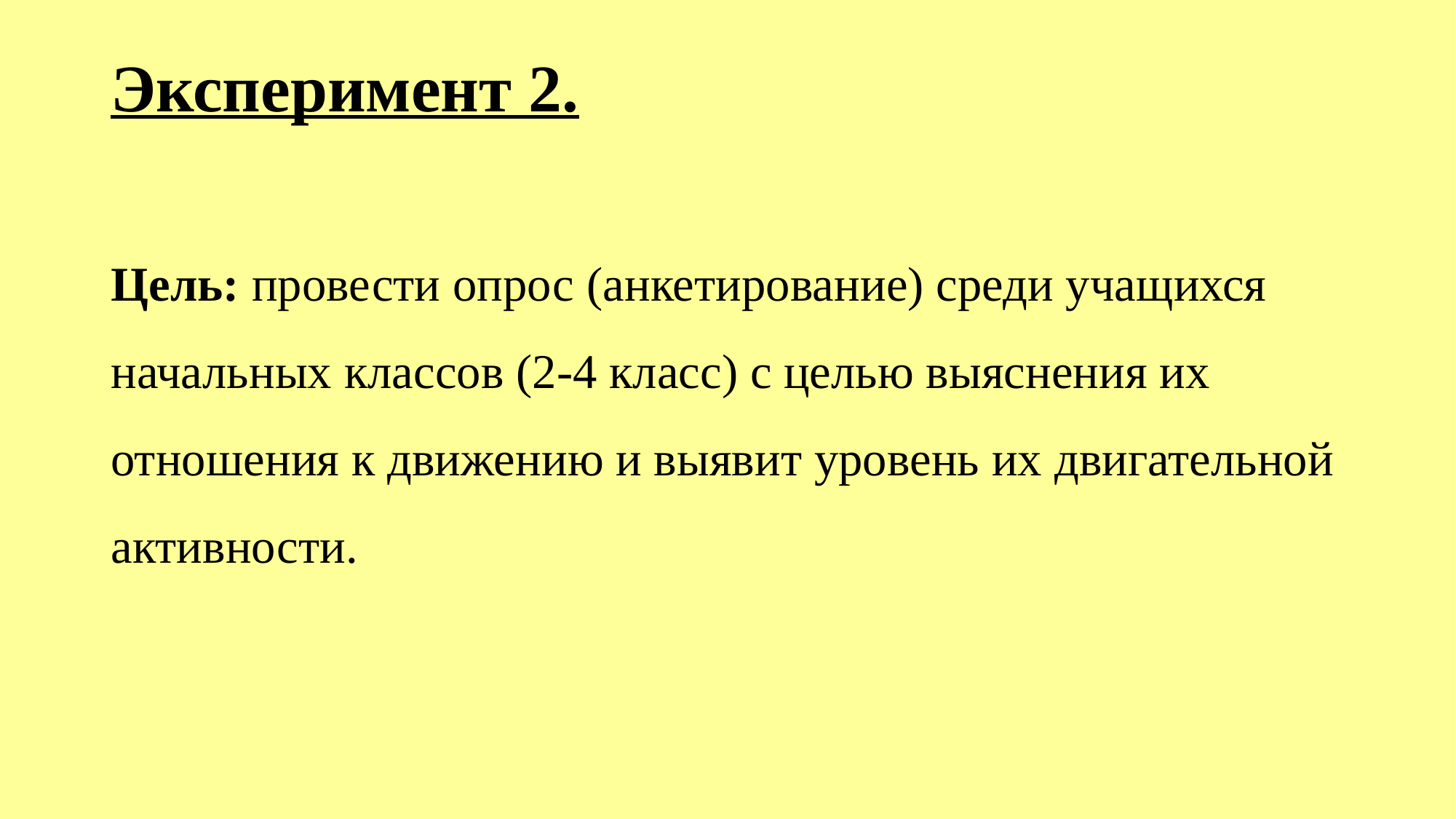

# Эксперимент 2.
Цель: провести опрос (анкетирование) среди учащихся начальных классов (2-4 класс) с целью выяснения их отношения к движению и выявит уровень их двигательной активности.